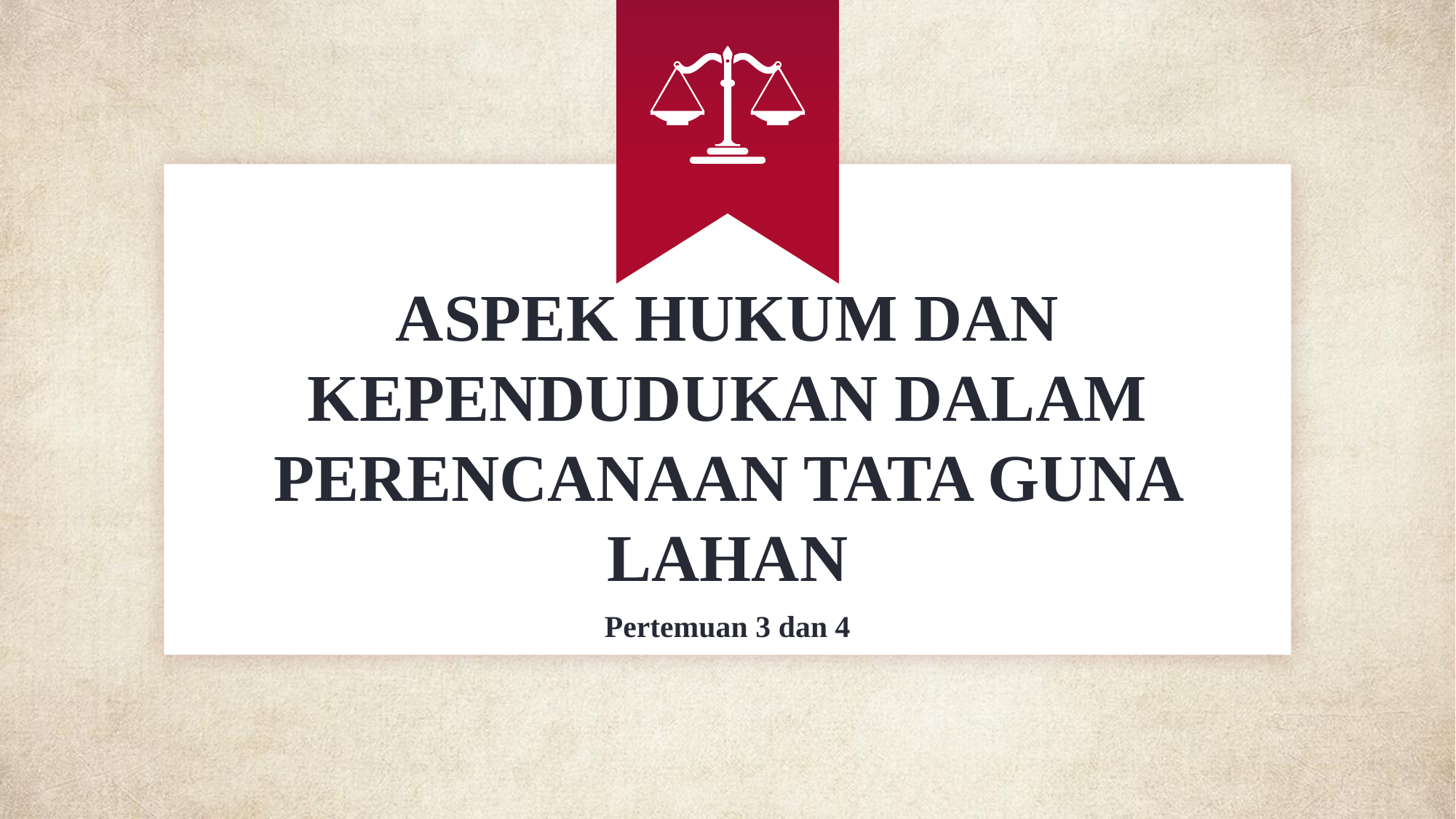

# ASPEK HUKUM DAN KEPENDUDUKAN DALAM PERENCANAAN TATA GUNA LAHAN
Pertemuan 3 dan 4